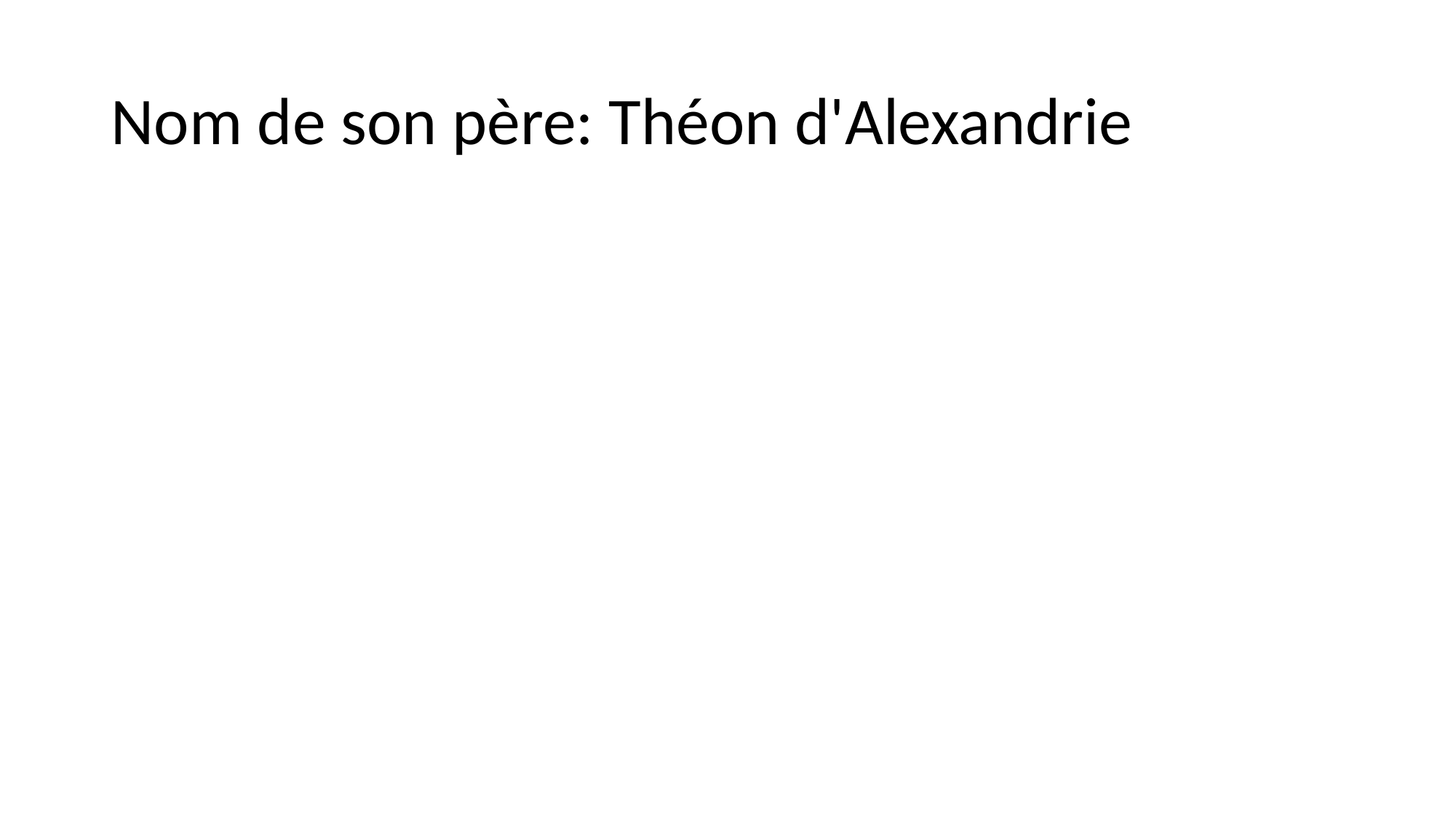

# Nom de son père: Théon d'Alexandrie